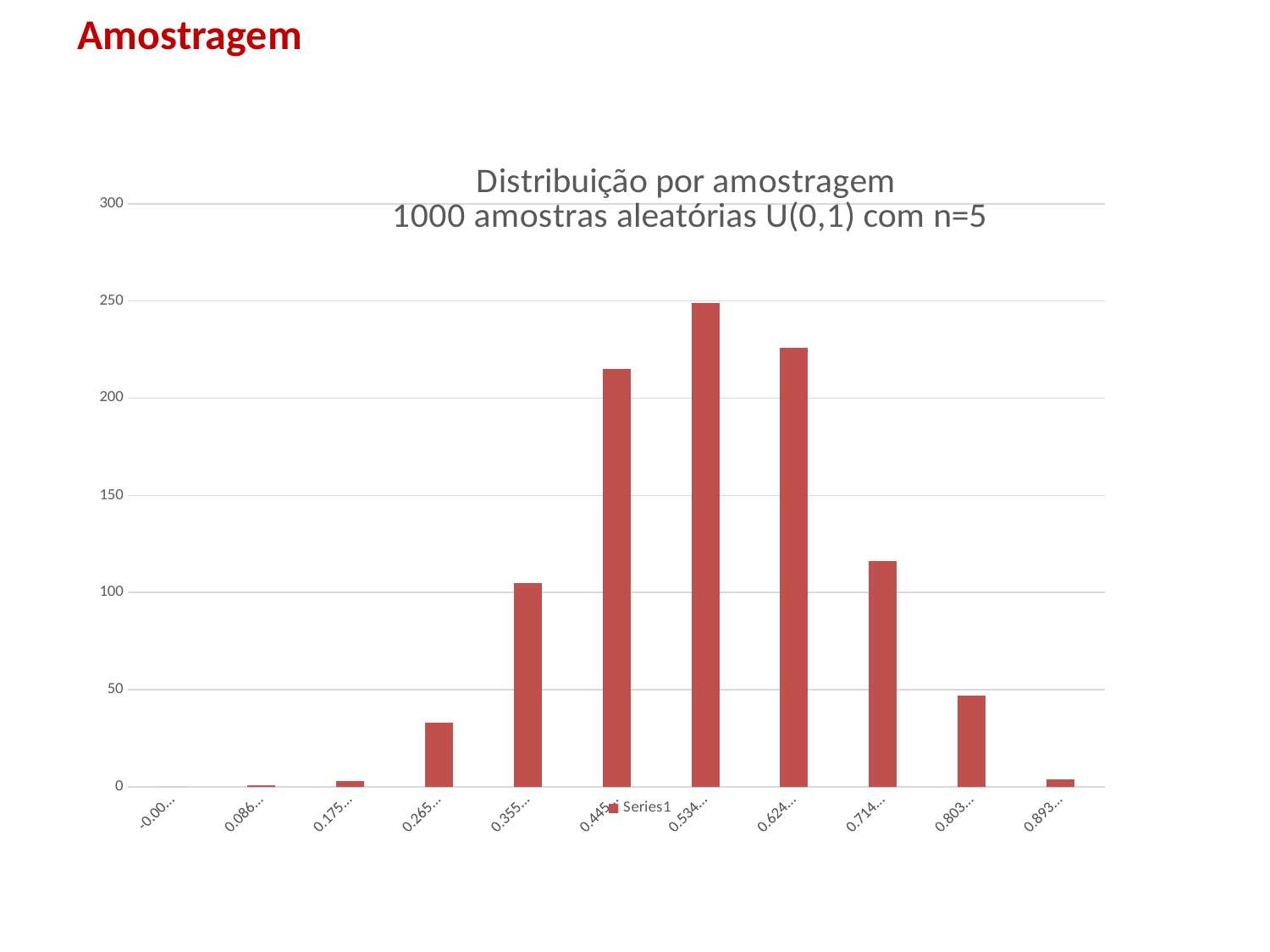

Amostragem

### Chart: Distribuição por amostragem
 1000 amostras aleatórias U(0,1) com n=5

| Category |  |
|---|---|
| -3.5256183112870737E-3 | 0.0 |
| 8.6198677624038045E-2 | 1.0 |
| 0.17592297355936315 | 3.0 |
| 0.26564726949468825 | 33.0 |
| 0.35537156543001336 | 105.0 |
| 0.44509586136533846 | 215.0 |
| 0.53482015730066357 | 249.0 |
| 0.62454445323598873 | 226.0 |
| 0.71426874917131389 | 116.0 |
| 0.80399304510663905 | 47.0 |
| 0.89371734104196421 | 4.0 |